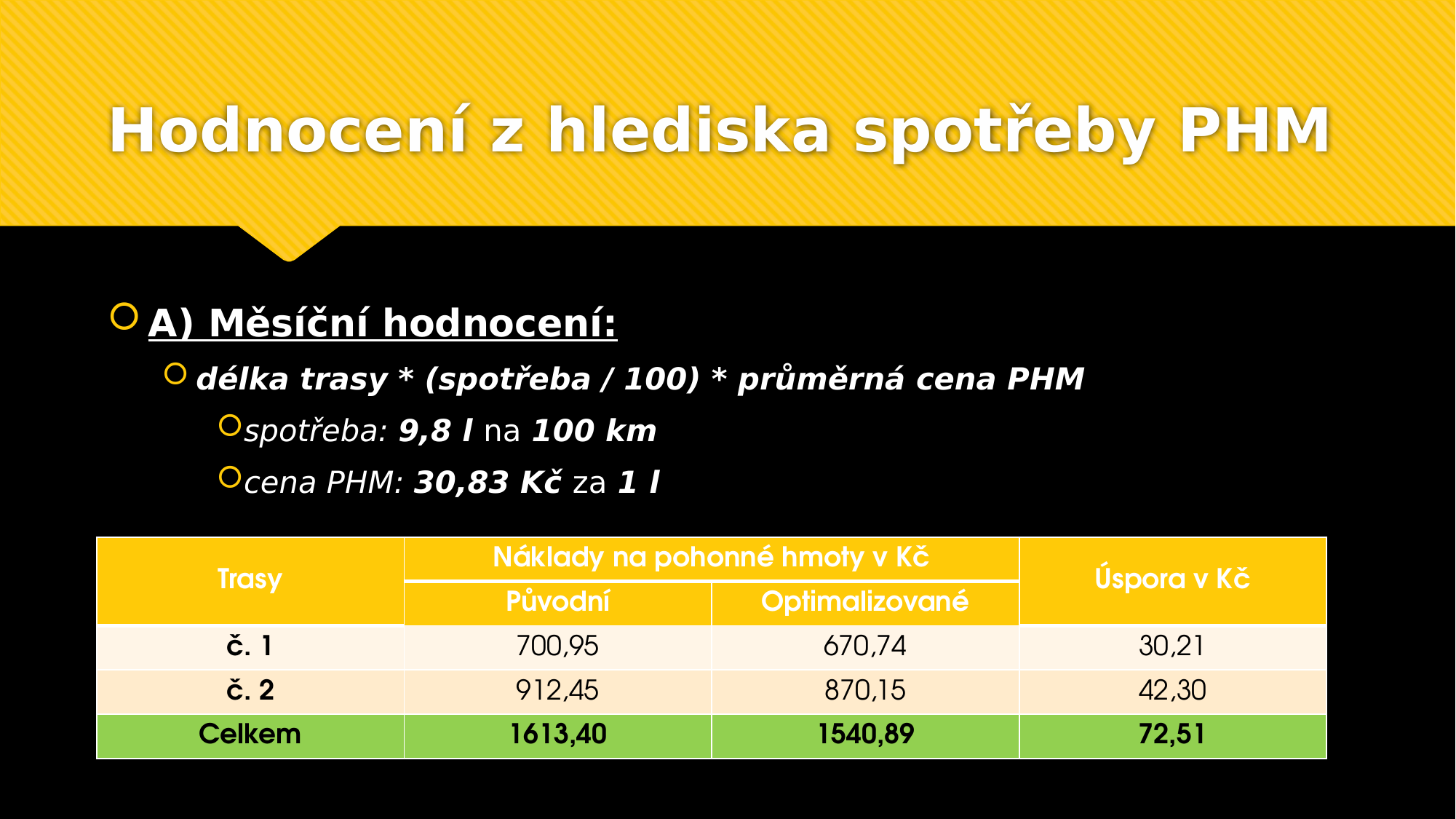

# Hodnocení z hlediska spotřeby PHM
A) Měsíční hodnocení:
délka trasy * (spotřeba / 100) * průměrná cena PHM
spotřeba: 9,8 l na 100 km
cena PHM: 30,83 Kč za 1 l

| Trasy | Náklady na pohonné hmoty v Kč |  | Úspora v Kč |
| --- | --- | --- | --- |
|  | Původní | Optimalizované |  |
| č. 1 | 700,95 | 670,74 | 30,21 |
| č. 2 | 912,45 | 870,15 | 42,30 |
| Celkem | 1613,40 | 1540,89 | 72,51 |